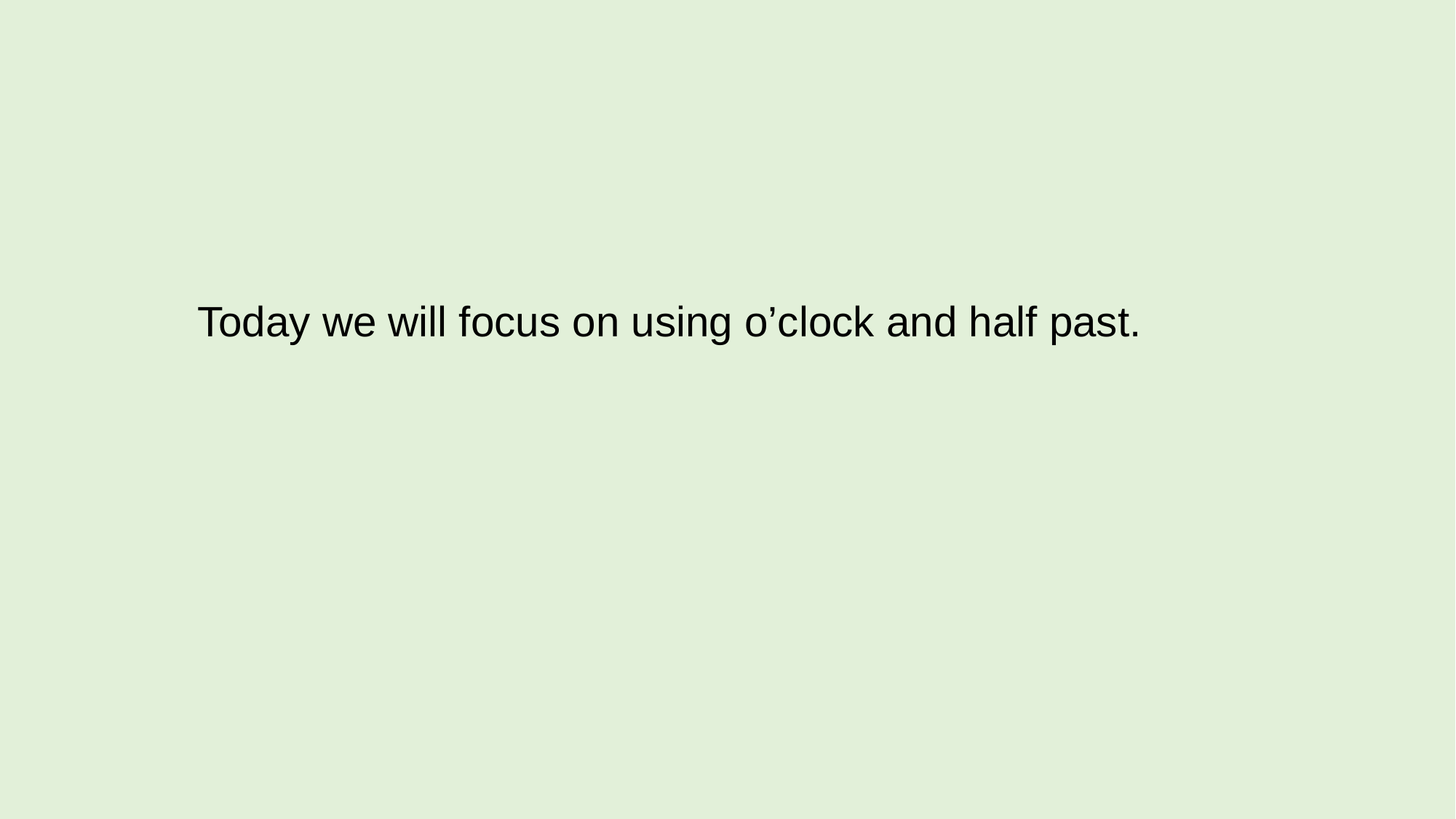

Today we will focus on using o’clock and half past.